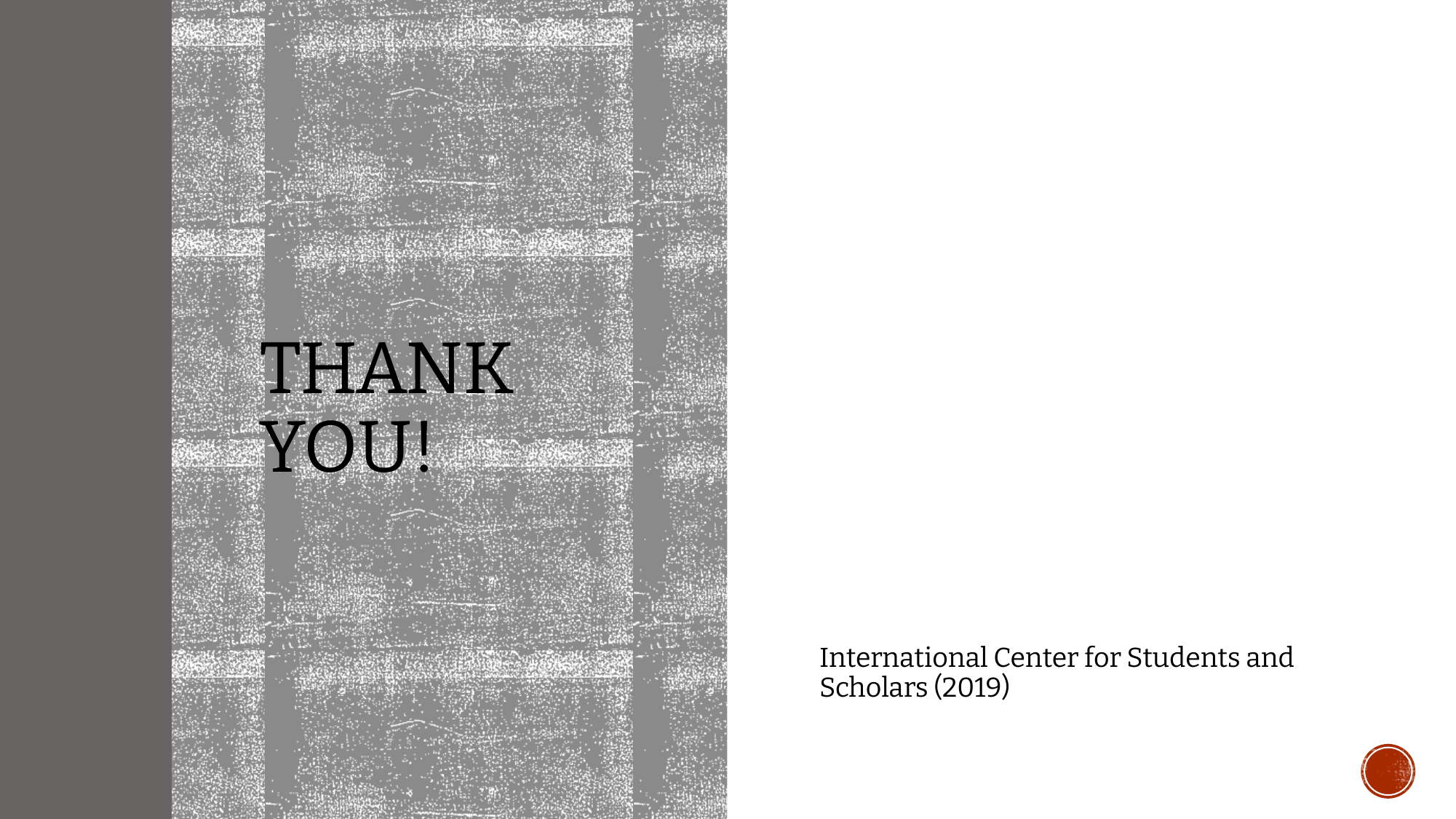

# Thank you!

International Center for Students and Scholars (2019)